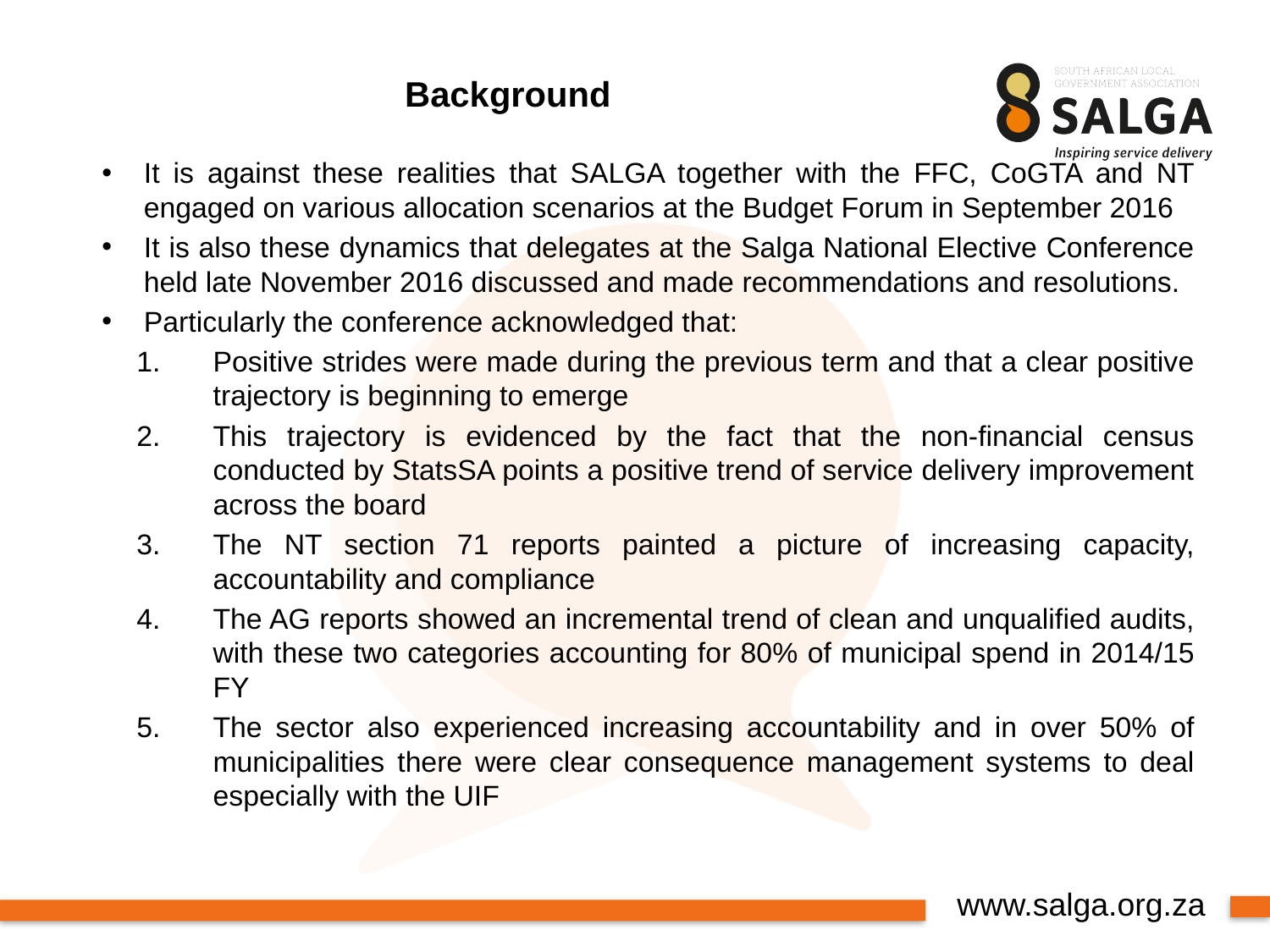

# Background
It is against these realities that SALGA together with the FFC, CoGTA and NT engaged on various allocation scenarios at the Budget Forum in September 2016
It is also these dynamics that delegates at the Salga National Elective Conference held late November 2016 discussed and made recommendations and resolutions.
Particularly the conference acknowledged that:
Positive strides were made during the previous term and that a clear positive trajectory is beginning to emerge
This trajectory is evidenced by the fact that the non-financial census conducted by StatsSA points a positive trend of service delivery improvement across the board
The NT section 71 reports painted a picture of increasing capacity, accountability and compliance
The AG reports showed an incremental trend of clean and unqualified audits, with these two categories accounting for 80% of municipal spend in 2014/15 FY
The sector also experienced increasing accountability and in over 50% of municipalities there were clear consequence management systems to deal especially with the UIF